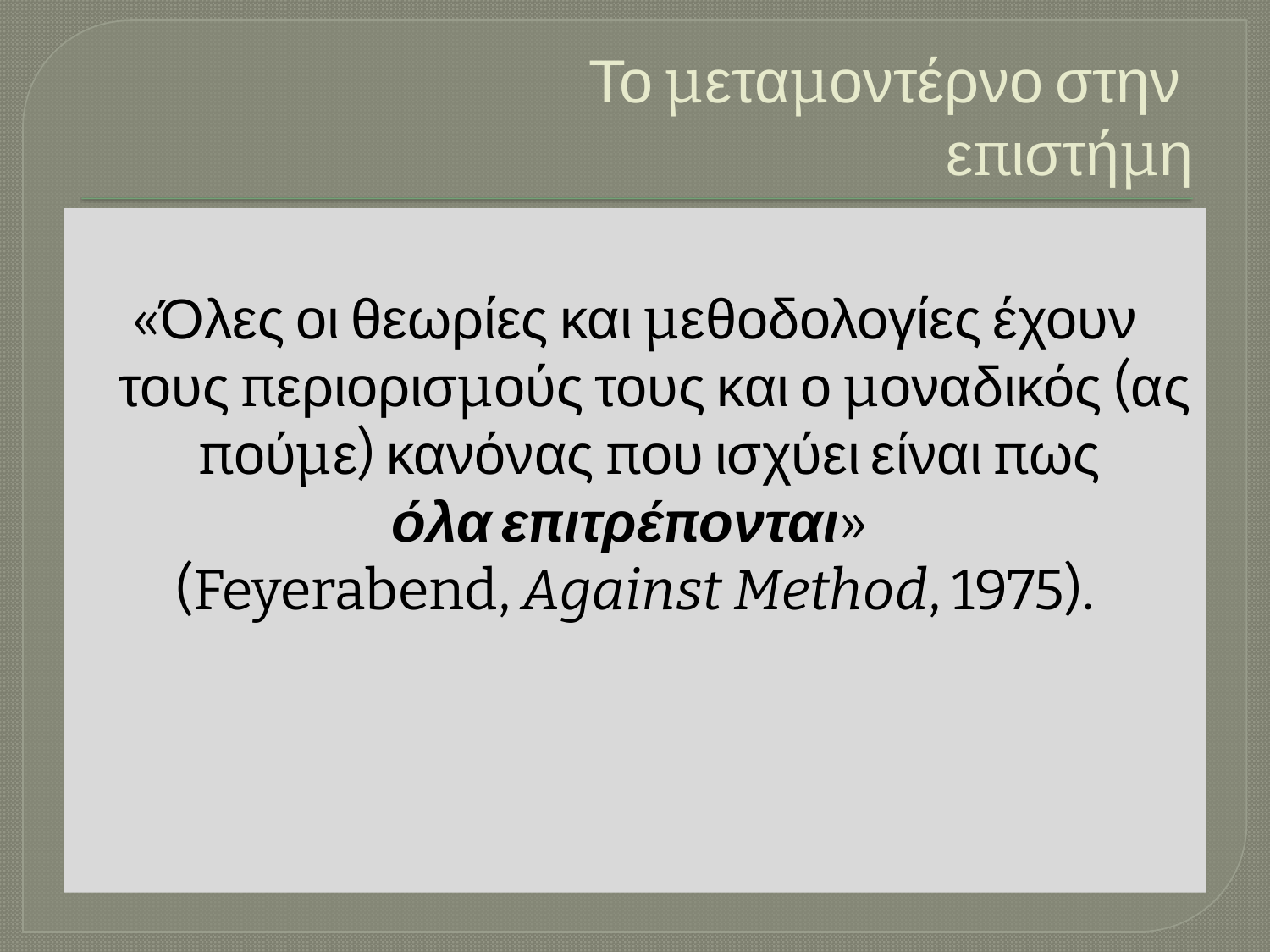

# Το μεταμοντέρνο στην επιστήμη

«Όλες οι θεωρίες και μεθοδολογίες έχουν τους περιορισμούς τους και ο μοναδικός (ας πούμε) κανόνας που ισχύει είναι πως
όλα επιτρέπονται»
(Feyerabend, Against Method, 1975).